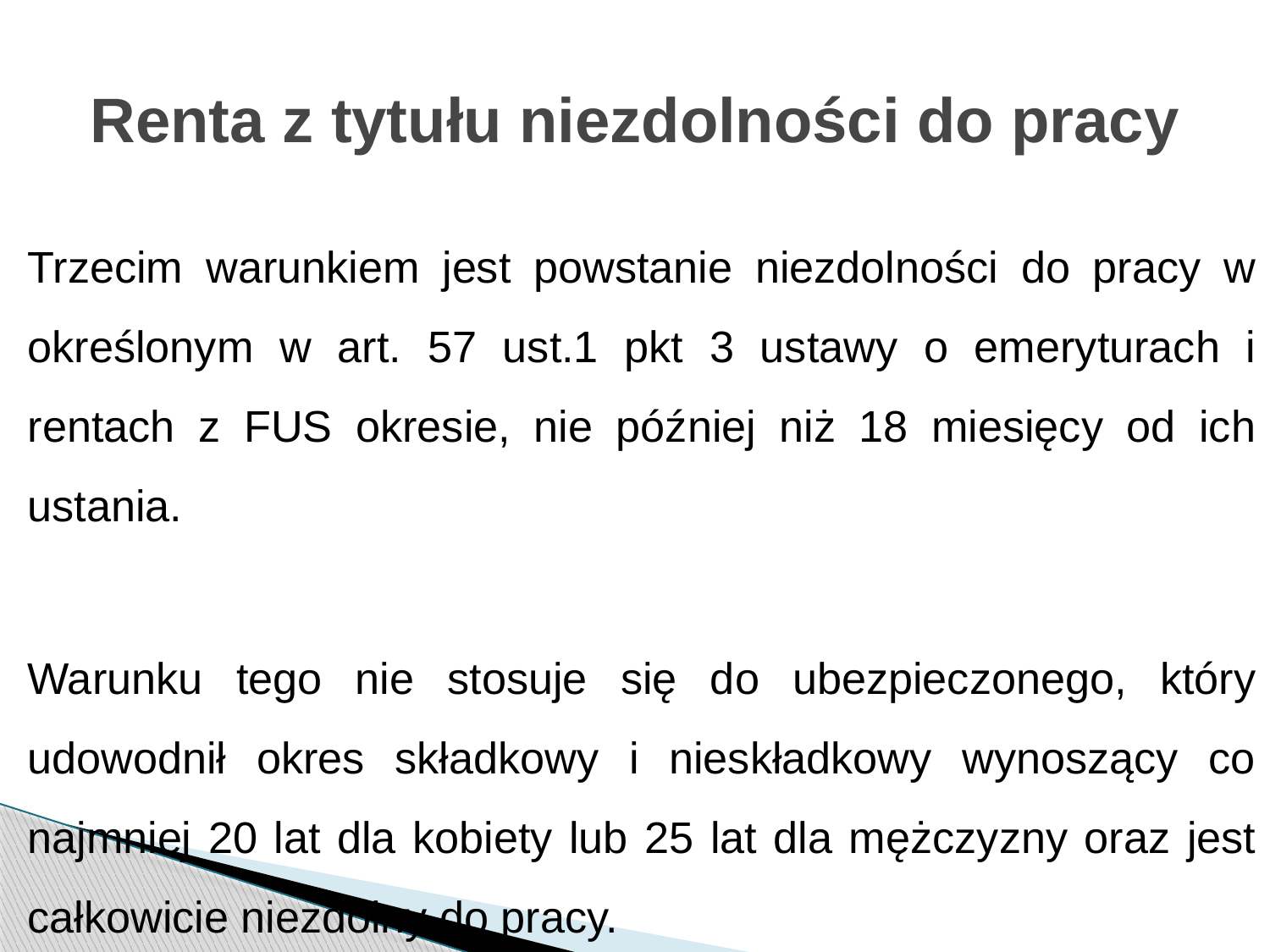

# Renta z tytułu niezdolności do pracy
Trzecim warunkiem jest powstanie niezdolności do pracy w określonym w art. 57 ust.1 pkt 3 ustawy o emeryturach i rentach z FUS okresie, nie później niż 18 miesięcy od ich ustania.

Warunku tego nie stosuje się do ubezpieczonego, który udowodnił okres składkowy i nieskładkowy wynoszący co najmniej 20 lat dla kobiety lub 25 lat dla mężczyzny oraz jest całkowicie niezdolny do pracy.